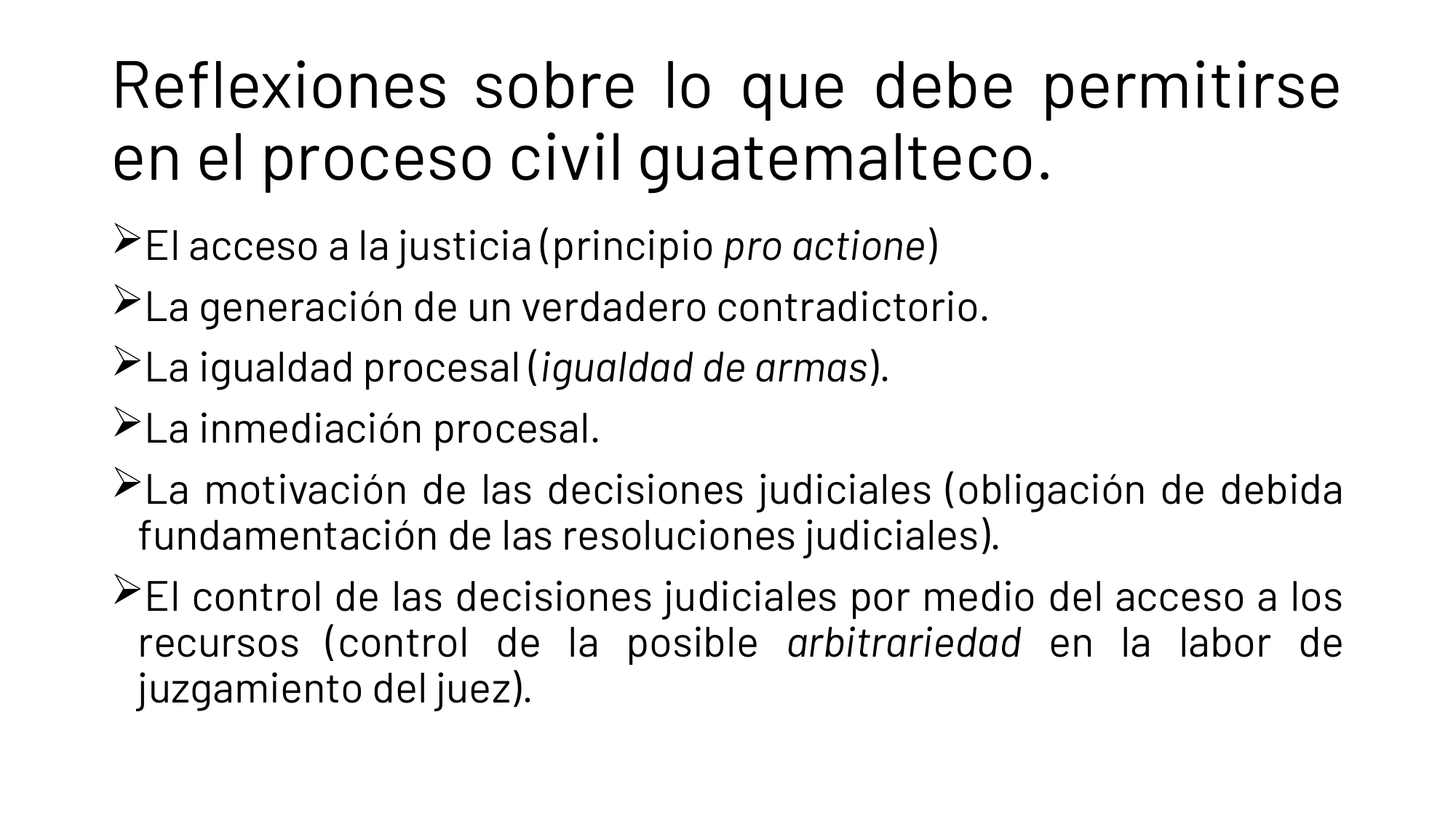

# Reflexiones sobre lo que debe permitirse en el proceso civil guatemalteco.
El acceso a la justicia (principio pro actione)
La generación de un verdadero contradictorio.
La igualdad procesal (igualdad de armas).
La inmediación procesal.
La motivación de las decisiones judiciales (obligación de debida fundamentación de las resoluciones judiciales).
El control de las decisiones judiciales por medio del acceso a los recursos (control de la posible arbitrariedad en la labor de juzgamiento del juez).